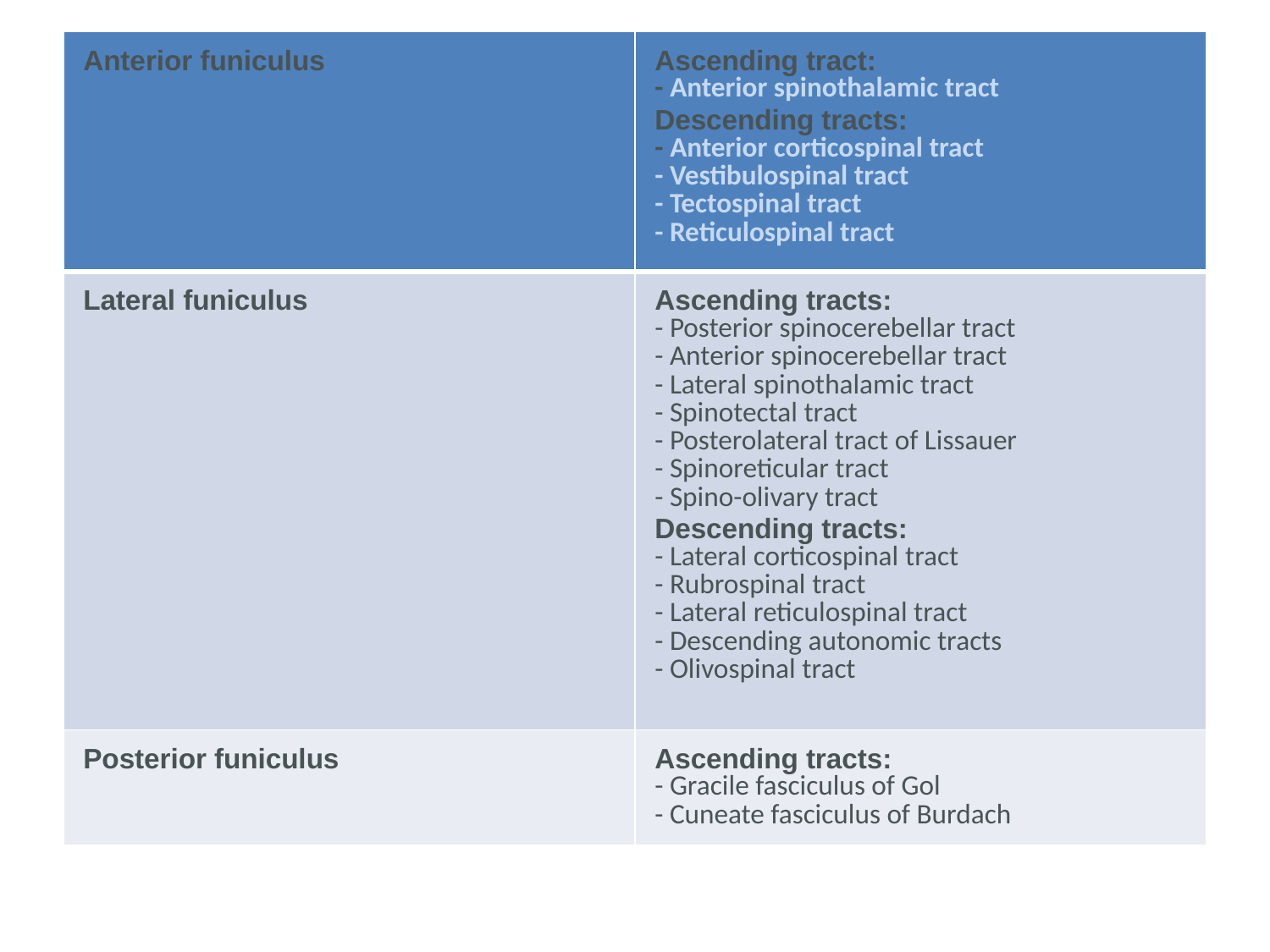

| Anterior funiculus | Ascending tract: - Anterior spinothalamic tract Descending tracts: - Anterior corticospinal tract - Vestibulospinal tract - Tectospinal tract - Reticulospinal tract |
| --- | --- |
| Lateral funiculus | Ascending tracts: - Posterior spinocerebellar tract - Anterior spinocerebellar tract - Lateral spinothalamic tract - Spinotectal tract - Posterolateral tract of Lissauer - Spinoreticular tract - Spino-olivary tract Descending tracts: - Lateral corticospinal tract - Rubrospinal tract - Lateral reticulospinal tract - Descending autonomic tracts - Olivospinal tract |
| Posterior funiculus | Ascending tracts: - Gracile fasciculus of Gol - Cuneate fasciculus of Burdach |